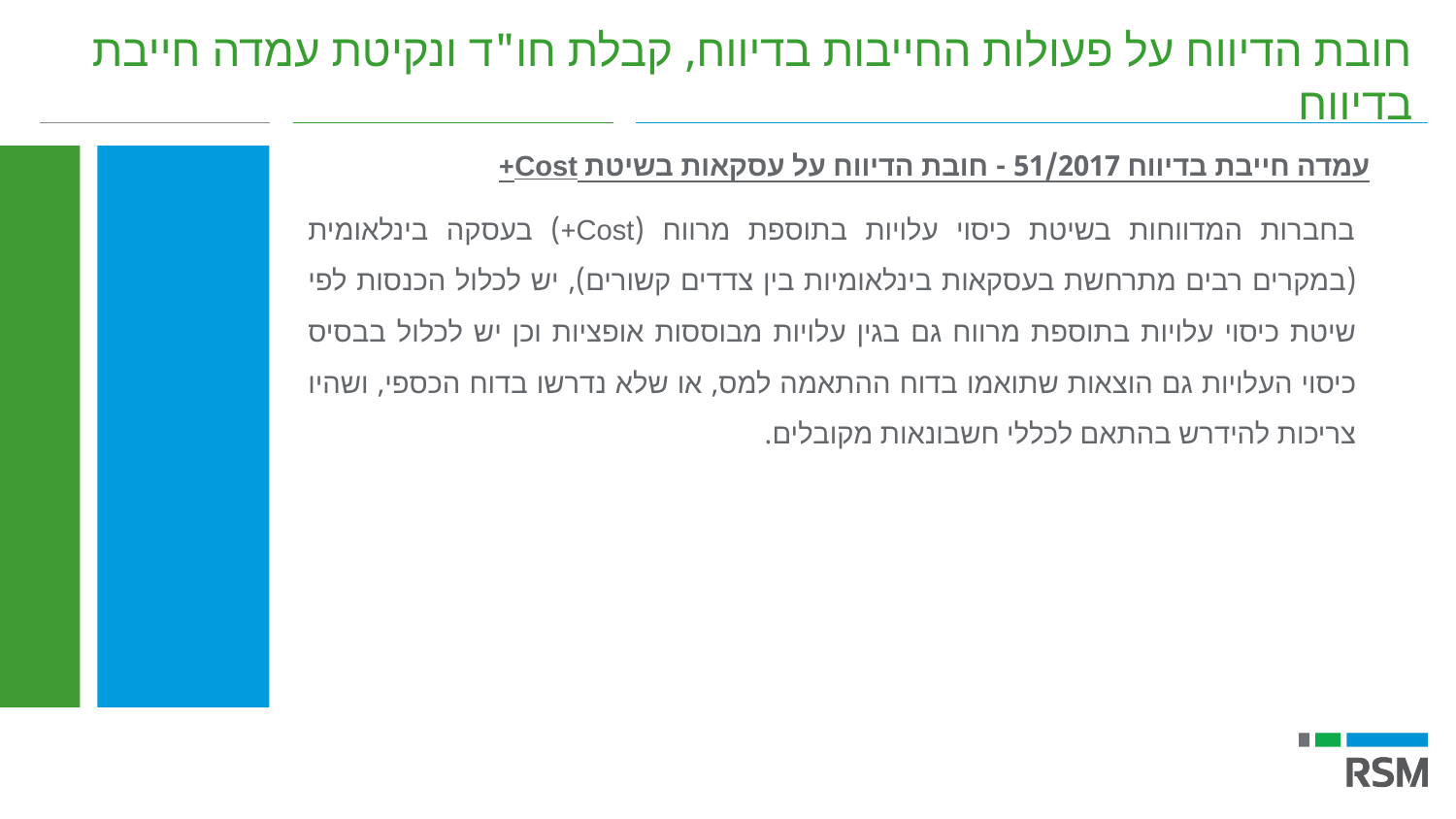

חובת הדיווח על פעולות החייבות בדיווח, קבלת חו"ד ונקיטת עמדה חייבת בדיווח
עמדה חייבת בדיווח 51/2017 - חובת הדיווח על עסקאות בשיטת Cost+
בחברות המדווחות בשיטת כיסוי עלויות בתוספת מרווח (Cost+) בעסקה בינלאומית (במקרים רבים מתרחשת בעסקאות בינלאומיות בין צדדים קשורים), יש לכלול הכנסות לפי שיטת כיסוי עלויות בתוספת מרווח גם בגין עלויות מבוססות אופציות וכן יש לכלול בבסיס כיסוי העלויות גם הוצאות שתואמו בדוח ההתאמה למס, או שלא נדרשו בדוח הכספי, ושהיו צריכות להידרש בהתאם לכללי חשבונאות מקובלים.